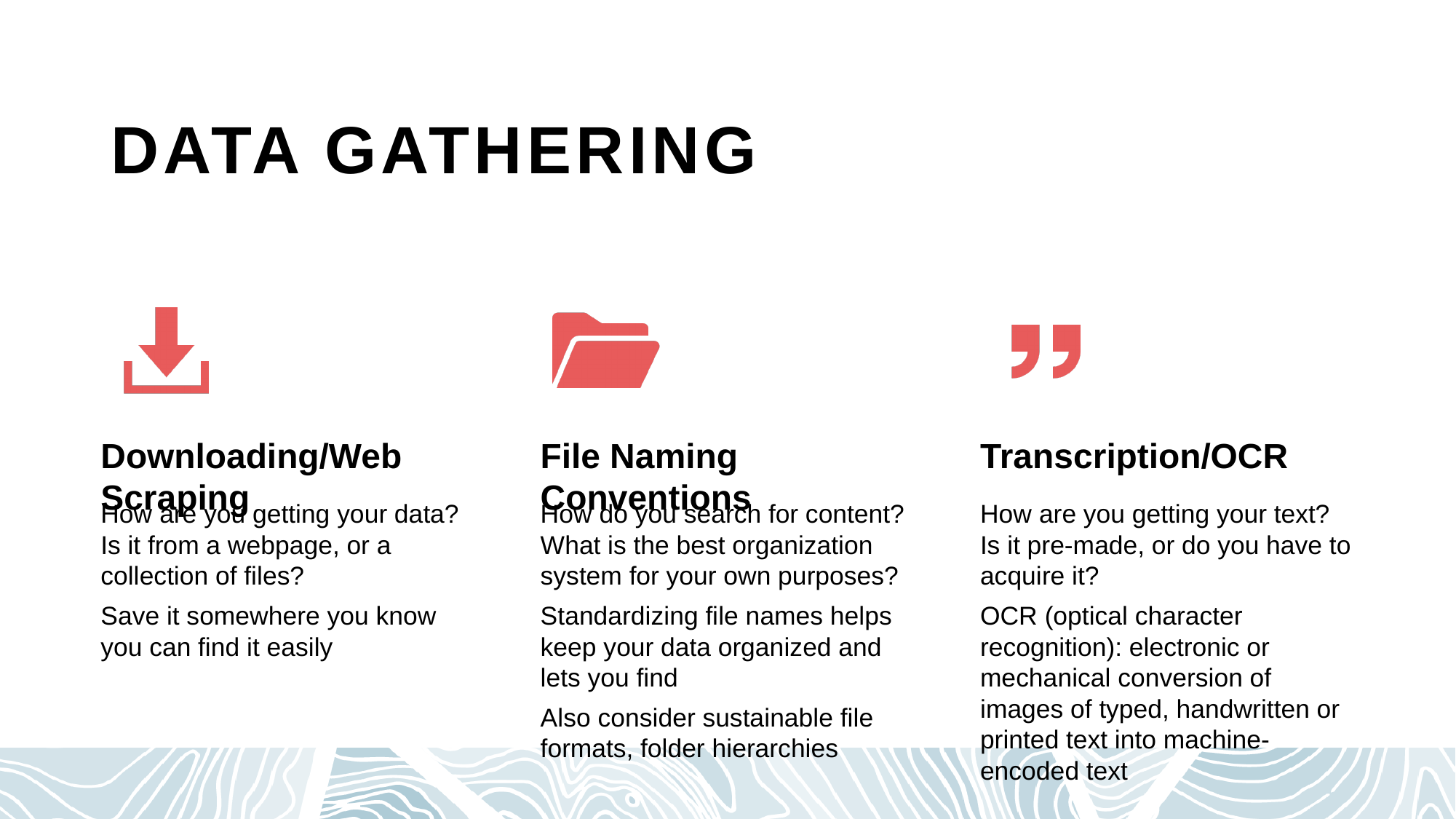

# Data gathering
Downloading/Web Scraping
How are you getting your data? Is it from a webpage, or a collection of files?
Save it somewhere you know you can find it easily
File Naming Conventions
How do you search for content? What is the best organization system for your own purposes?
Standardizing file names helps keep your data organized and lets you find
Also consider sustainable file formats, folder hierarchies
Transcription/OCR
How are you getting your text? Is it pre-made, or do you have to acquire it?
OCR (optical character recognition): electronic or mechanical conversion of images of typed, handwritten or printed text into machine-encoded text